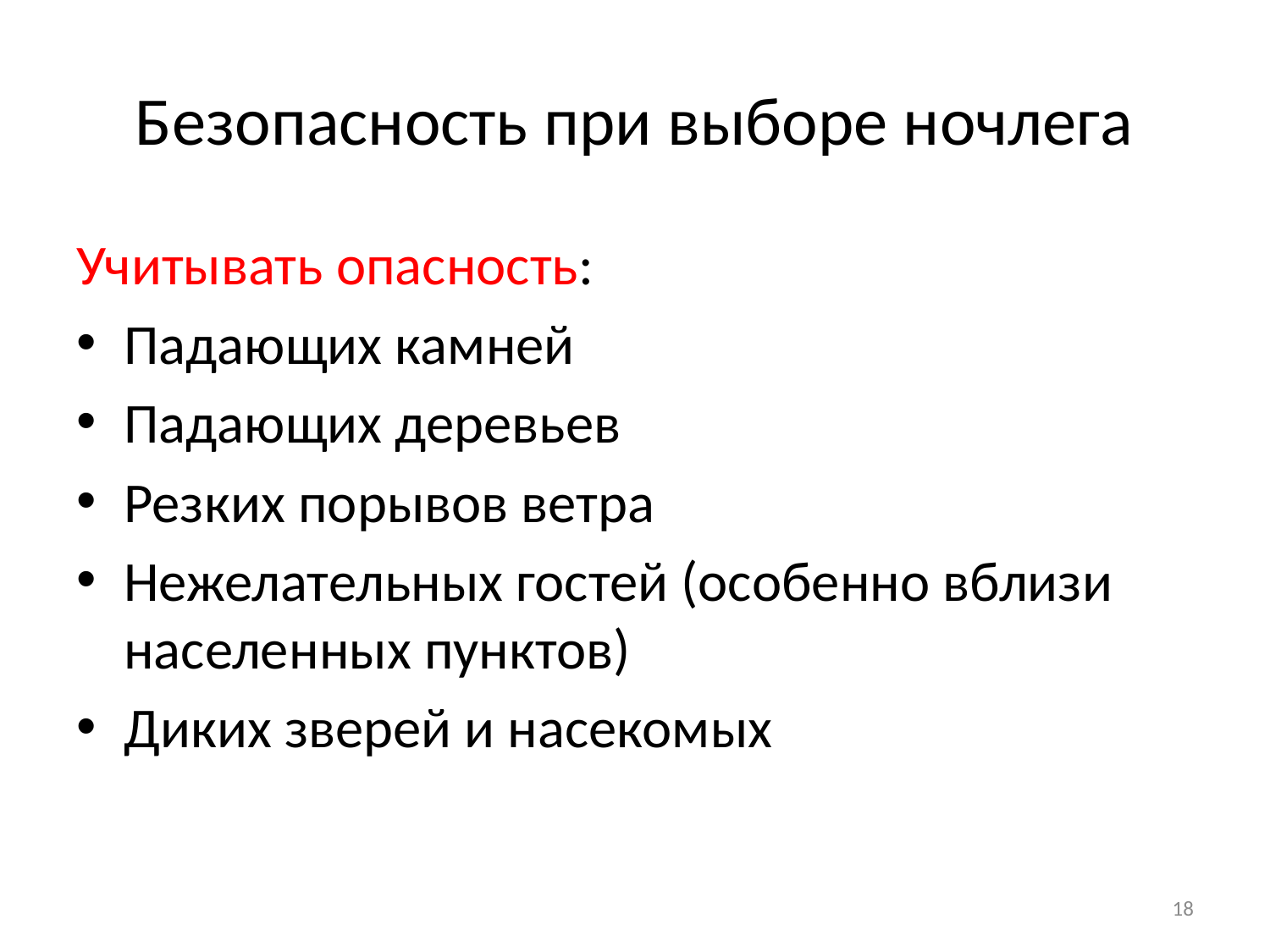

# Безопасность при выборе ночлега
Учитывать опасность:
Падающих камней
Падающих деревьев
Резких порывов ветра
Нежелательных гостей (особенно вблизи населенных пунктов)
Диких зверей и насекомых
18